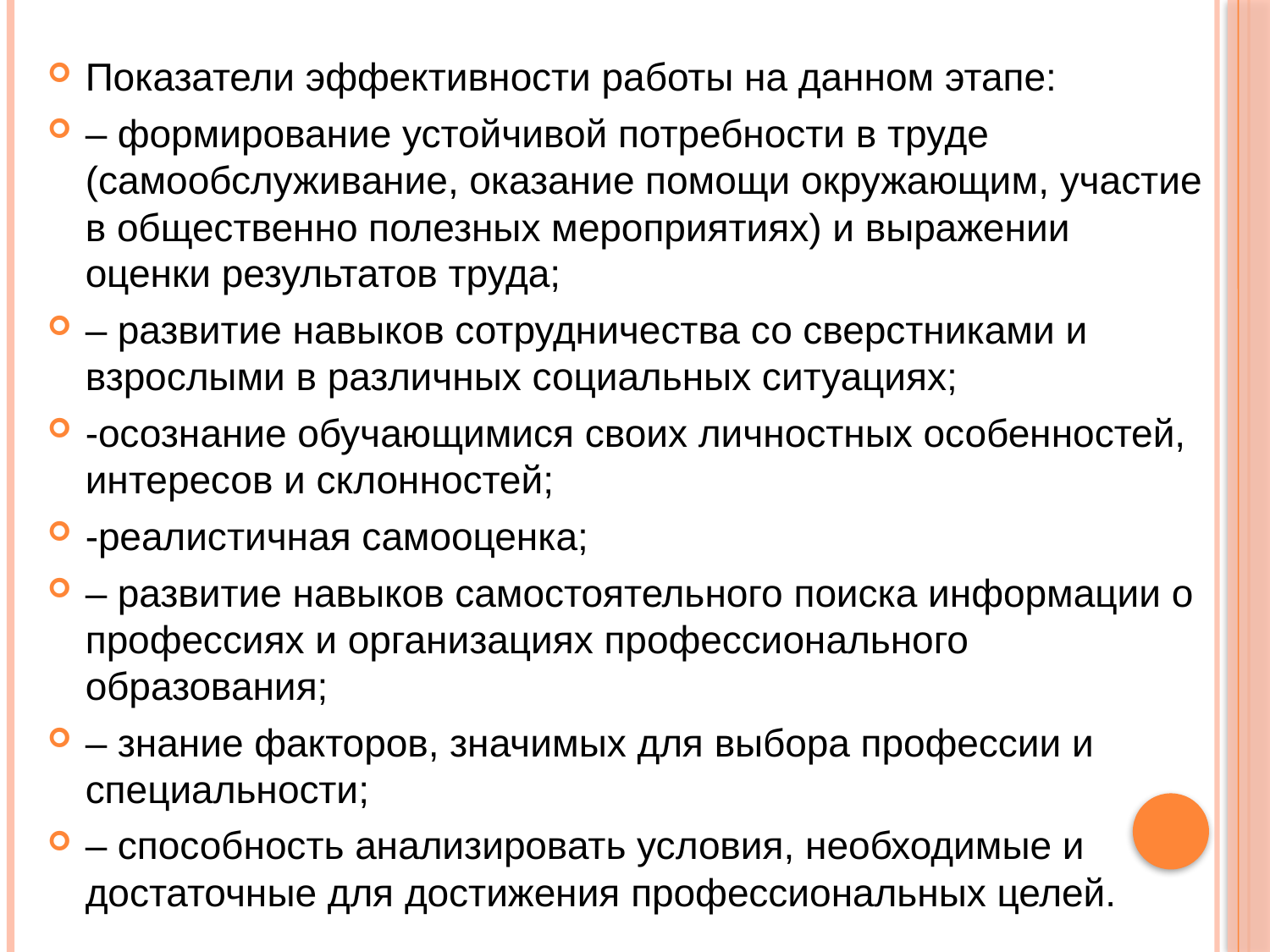

Показатели эффективности работы на данном этапе:
– формирование устойчивой потребности в труде (самообслуживание, оказание помощи окружающим, участие в общественно полезных мероприятиях) и выражении оценки результатов труда;
– развитие навыков сотрудничества со сверстниками и взрослыми в различных социальных ситуациях;
-осознание обучающимися своих личностных особенностей, интересов и склонностей;
-реалистичная самооценка;
– развитие навыков самостоятельного поиска информации о профессиях и организациях профессионального образования;
– знание факторов, значимых для выбора профессии и специальности;
– способность анализировать условия, необходимые и достаточные для достижения профессиональных целей.